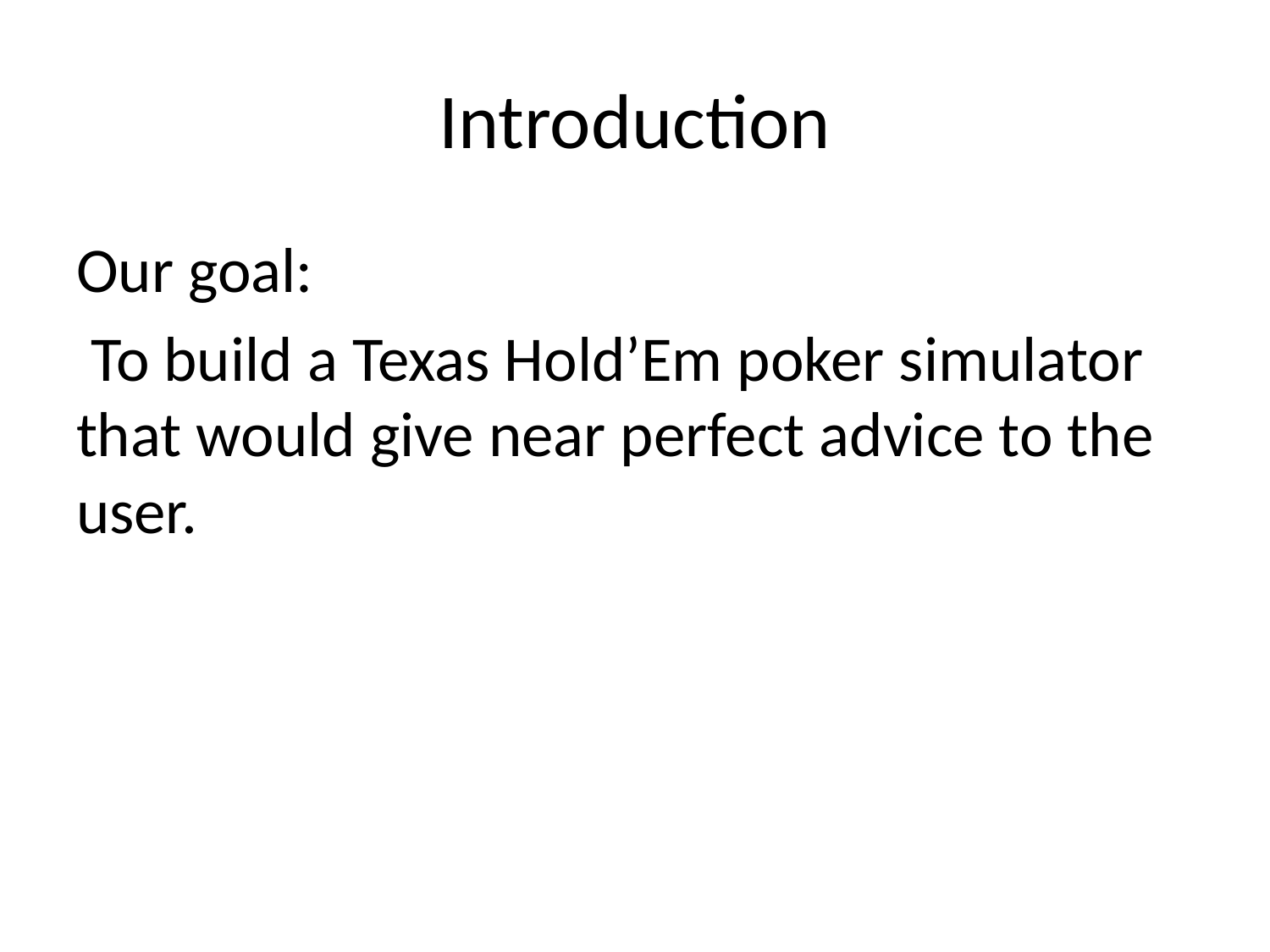

# Introduction
Our goal:
 To build a Texas Hold’Em poker simulator that would give near perfect advice to the user.